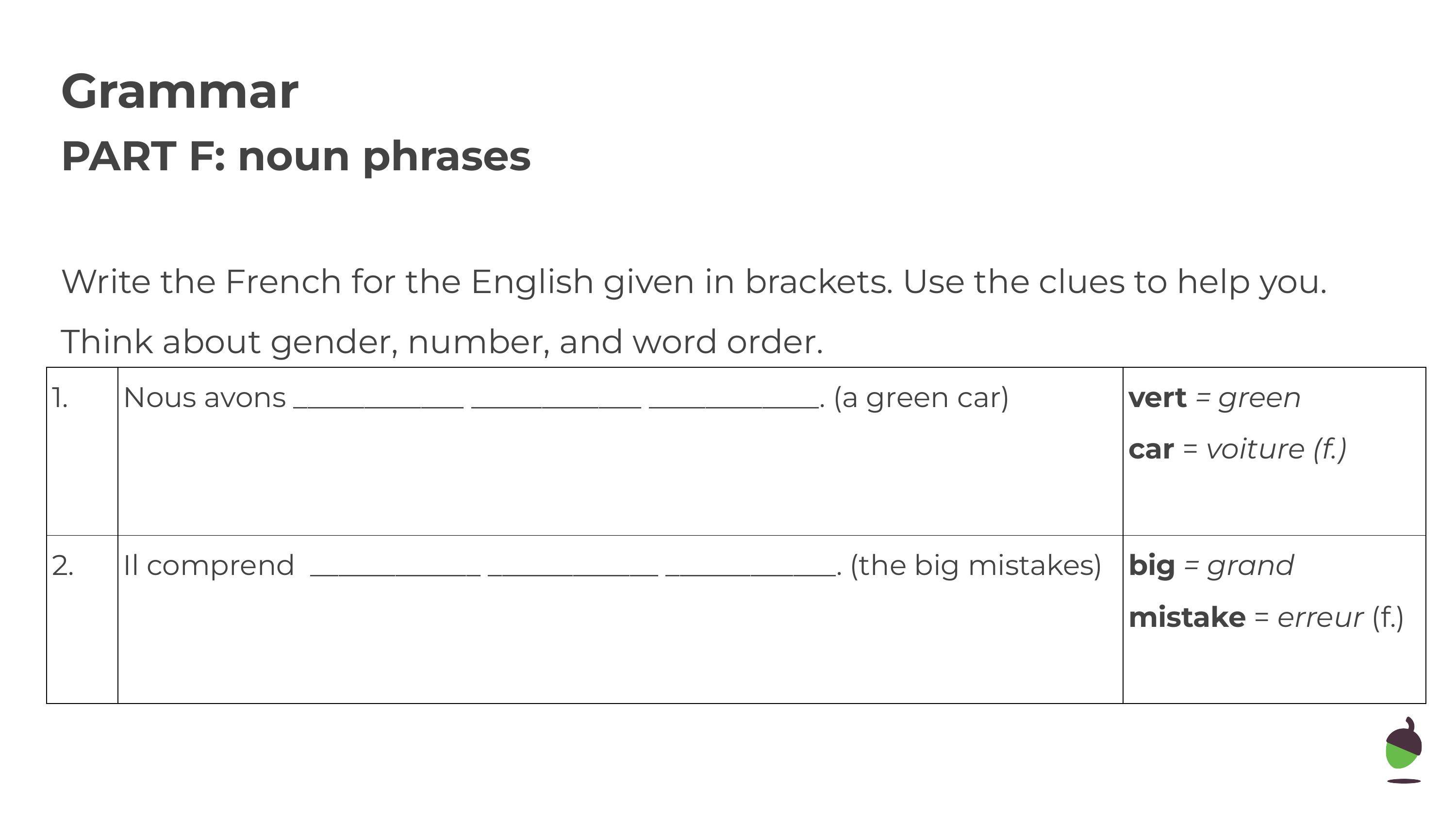

Grammar
PART F: noun phrases
Write the French for the English given in brackets. Use the clues to help you. Think about gender, number, and word order.

| 1. | Nous avons \_\_\_\_\_\_\_\_\_\_\_\_ \_\_\_\_\_\_\_\_\_\_\_\_ \_\_\_\_\_\_\_\_\_\_\_\_. (a green car) | vert = green car = voiture (f.) |
| --- | --- | --- |
| 2. | Il comprend \_\_\_\_\_\_\_\_\_\_\_\_ \_\_\_\_\_\_\_\_\_\_\_\_ \_\_\_\_\_\_\_\_\_\_\_\_. (the big mistakes) | big = grand mistake = erreur (f.) |